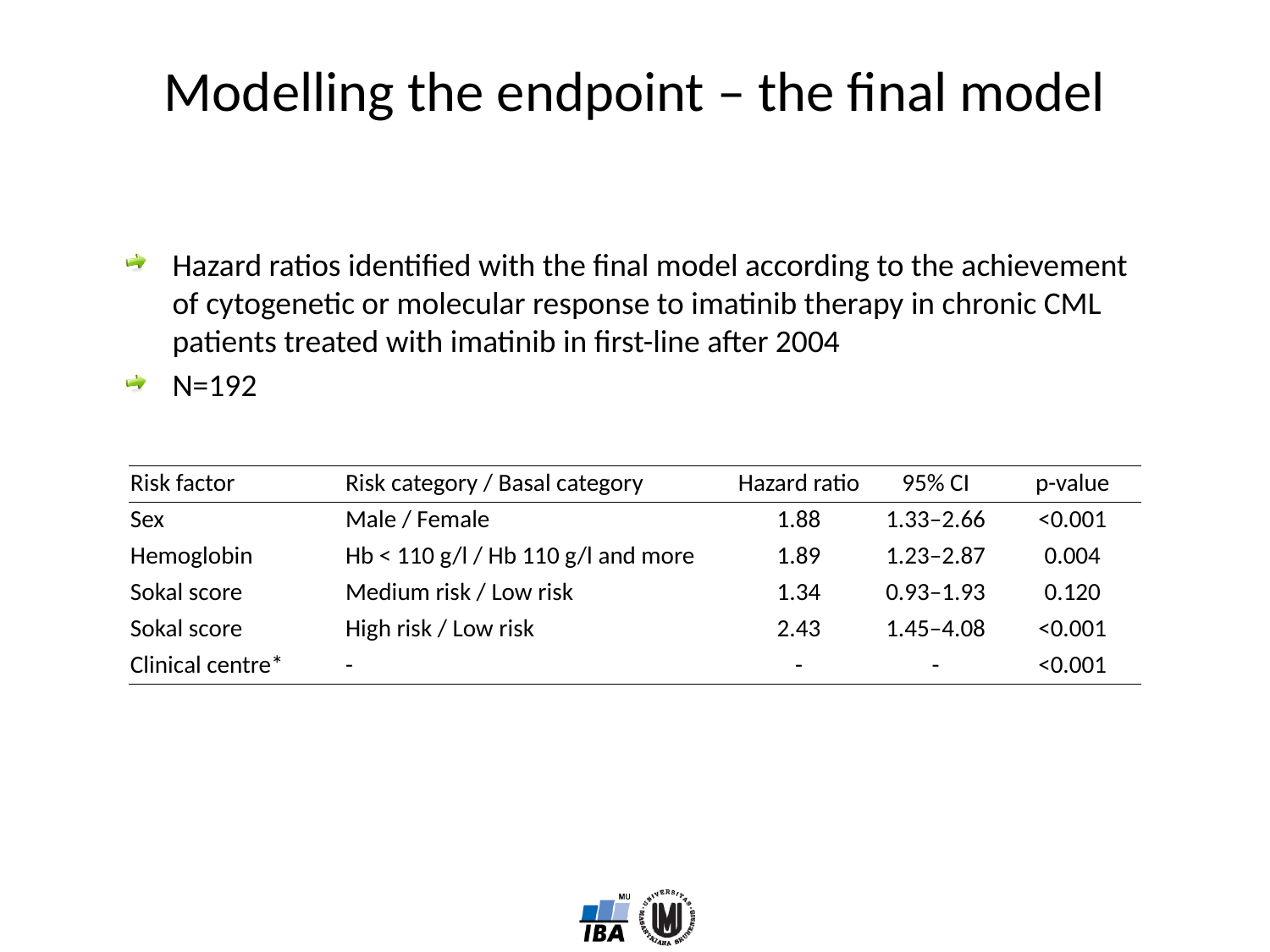

Modelling the endpoint – the final model
Hazard ratios identified with the final model according to the achievement of cytogenetic or molecular response to imatinib therapy in chronic CML patients treated with imatinib in first-line after 2004
N=192

| Risk factor | Risk category / Basal category | Hazard ratio | 95% CI | p-value |
| --- | --- | --- | --- | --- |
| Sex | Male / Female | 1.88 | 1.33–2.66 | <0.001 |
| Hemoglobin | Hb < 110 g/l / Hb 110 g/l and more | 1.89 | 1.23–2.87 | 0.004 |
| Sokal score | Medium risk / Low risk | 1.34 | 0.93–1.93 | 0.120 |
| Sokal score | High risk / Low risk | 2.43 | 1.45–4.08 | <0.001 |
| Clinical centre\* | - | - | - | <0.001 |